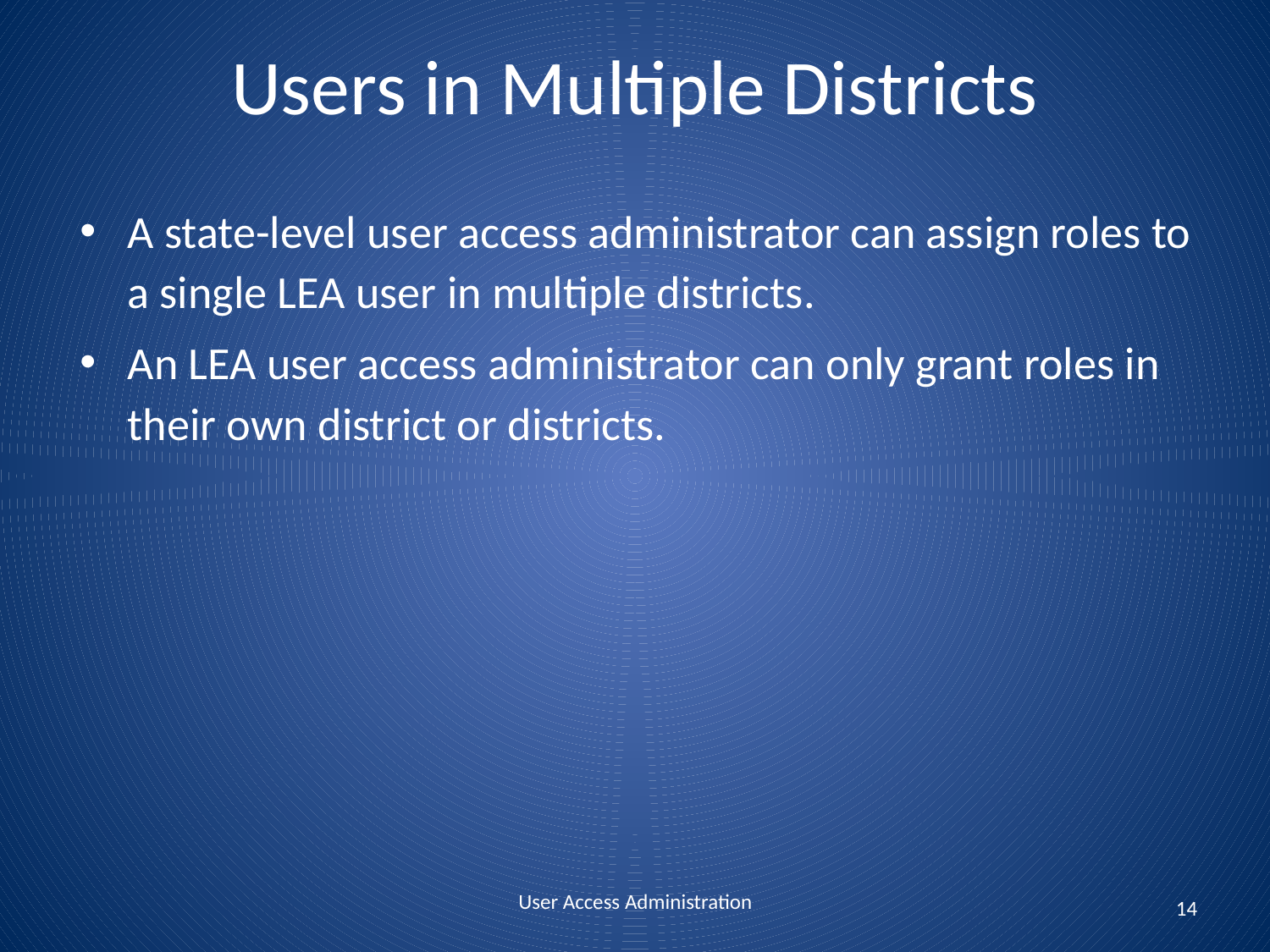

# Users in Multiple Districts
A state-level user access administrator can assign roles to a single LEA user in multiple districts.
An LEA user access administrator can only grant roles in their own district or districts.

User Access Administration
14